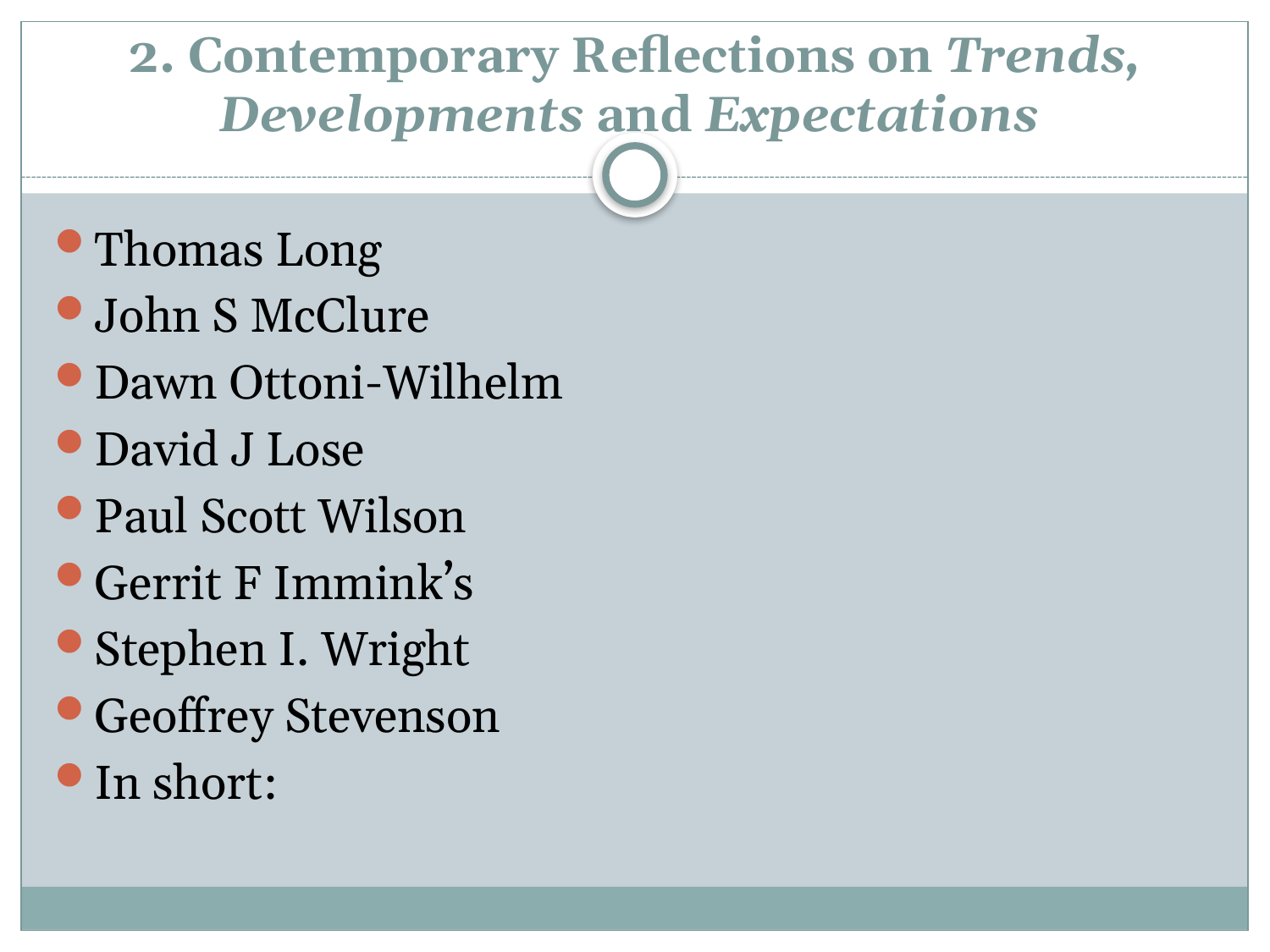

# 2. Contemporary Reflections on Trends, Developments and Expectations
Thomas Long
John S McClure
Dawn Ottoni-Wilhelm
David J Lose
Paul Scott Wilson
Gerrit F Immink’s
Stephen I. Wright
Geoffrey Stevenson
In short: